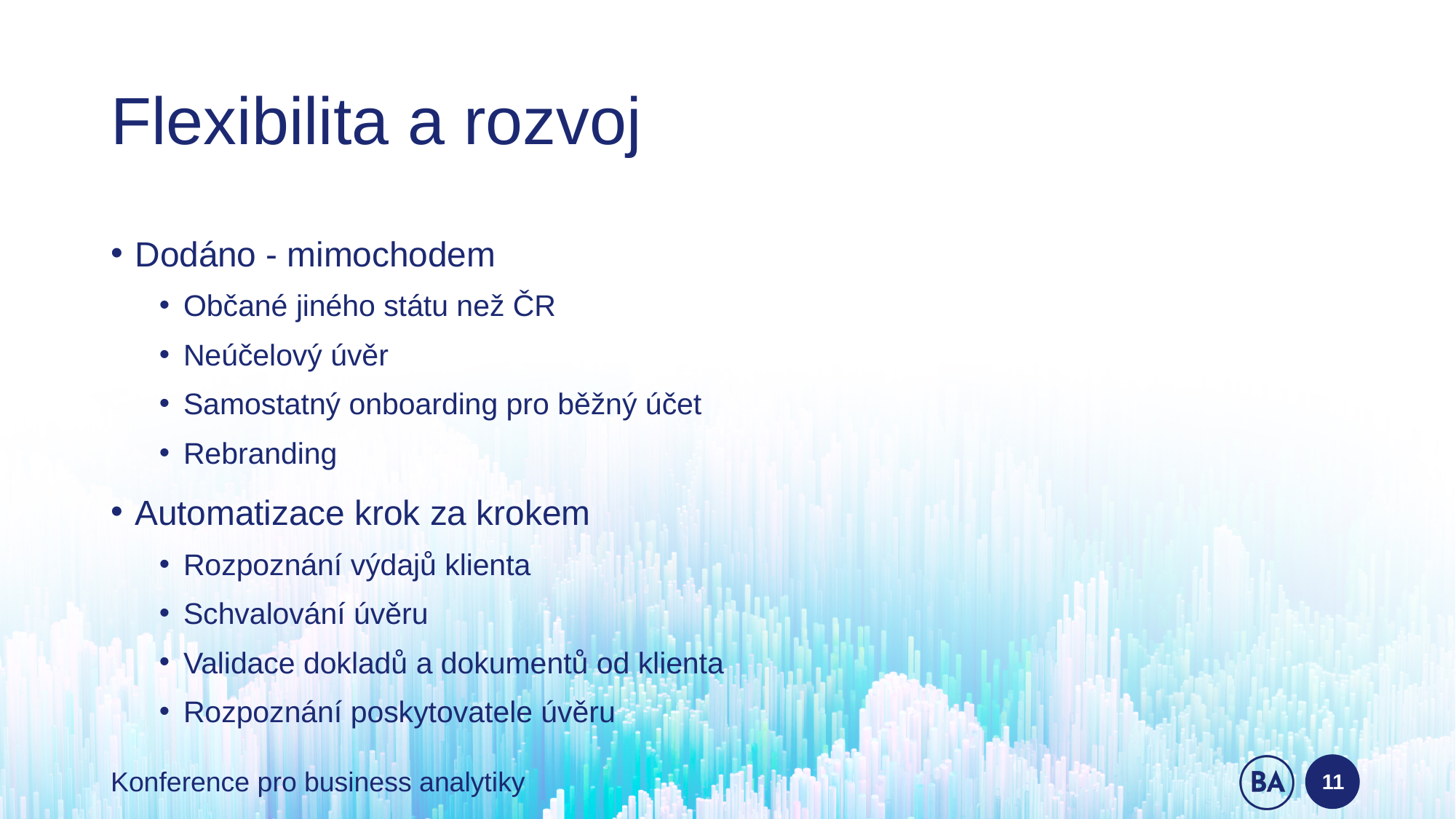

# Flexibilita a rozvoj
Dodáno - mimochodem
Občané jiného státu než ČR
Neúčelový úvěr
Samostatný onboarding pro běžný účet
Rebranding
Automatizace krok za krokem
Rozpoznání výdajů klienta
Schvalování úvěru
Validace dokladů a dokumentů od klienta
Rozpoznání poskytovatele úvěru
11